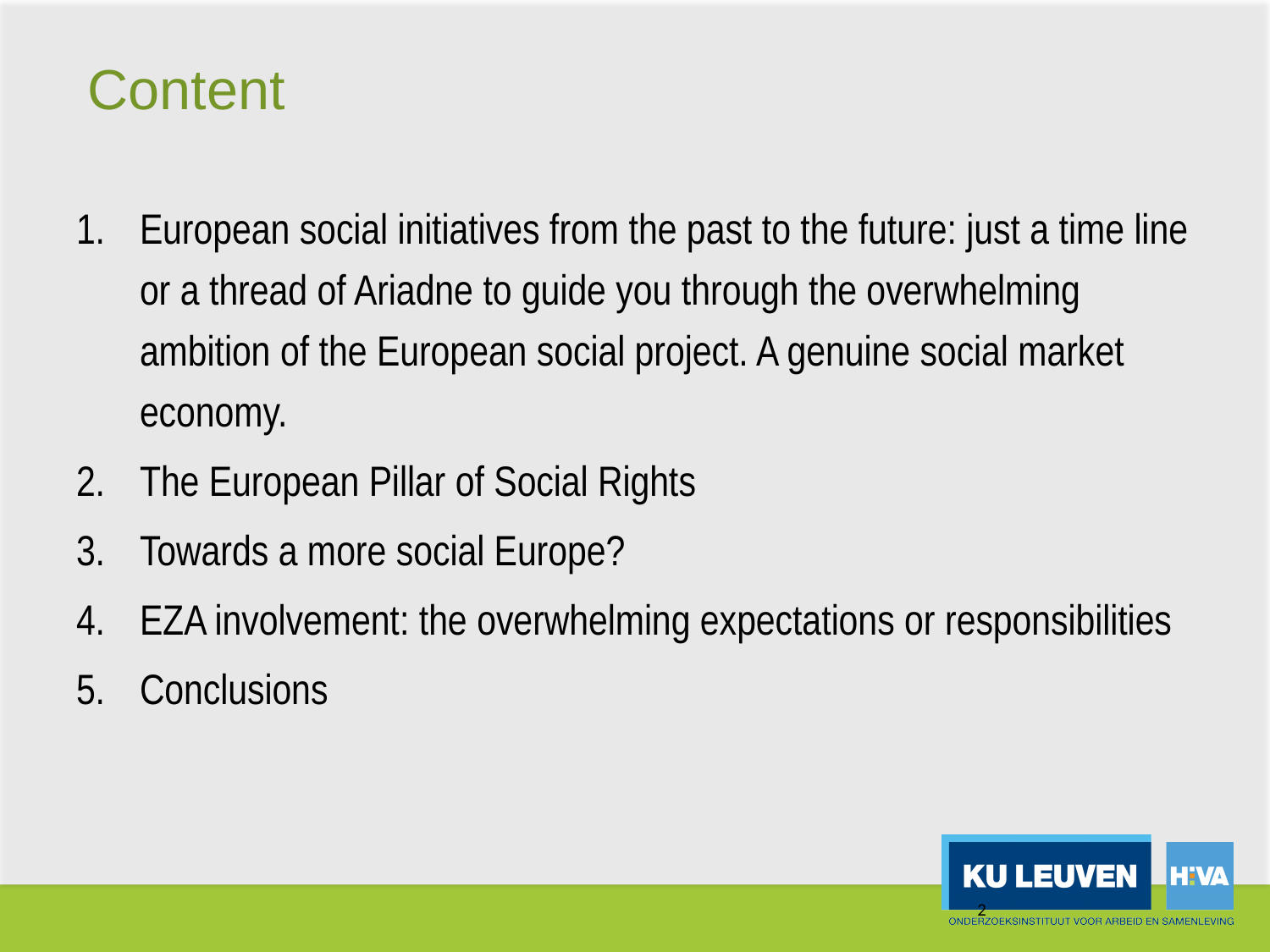

# Content
European social initiatives from the past to the future: just a time line or a thread of Ariadne to guide you through the overwhelming ambition of the European social project. A genuine social market economy.
The European Pillar of Social Rights
Towards a more social Europe?
EZA involvement: the overwhelming expectations or responsibilities
Conclusions
2